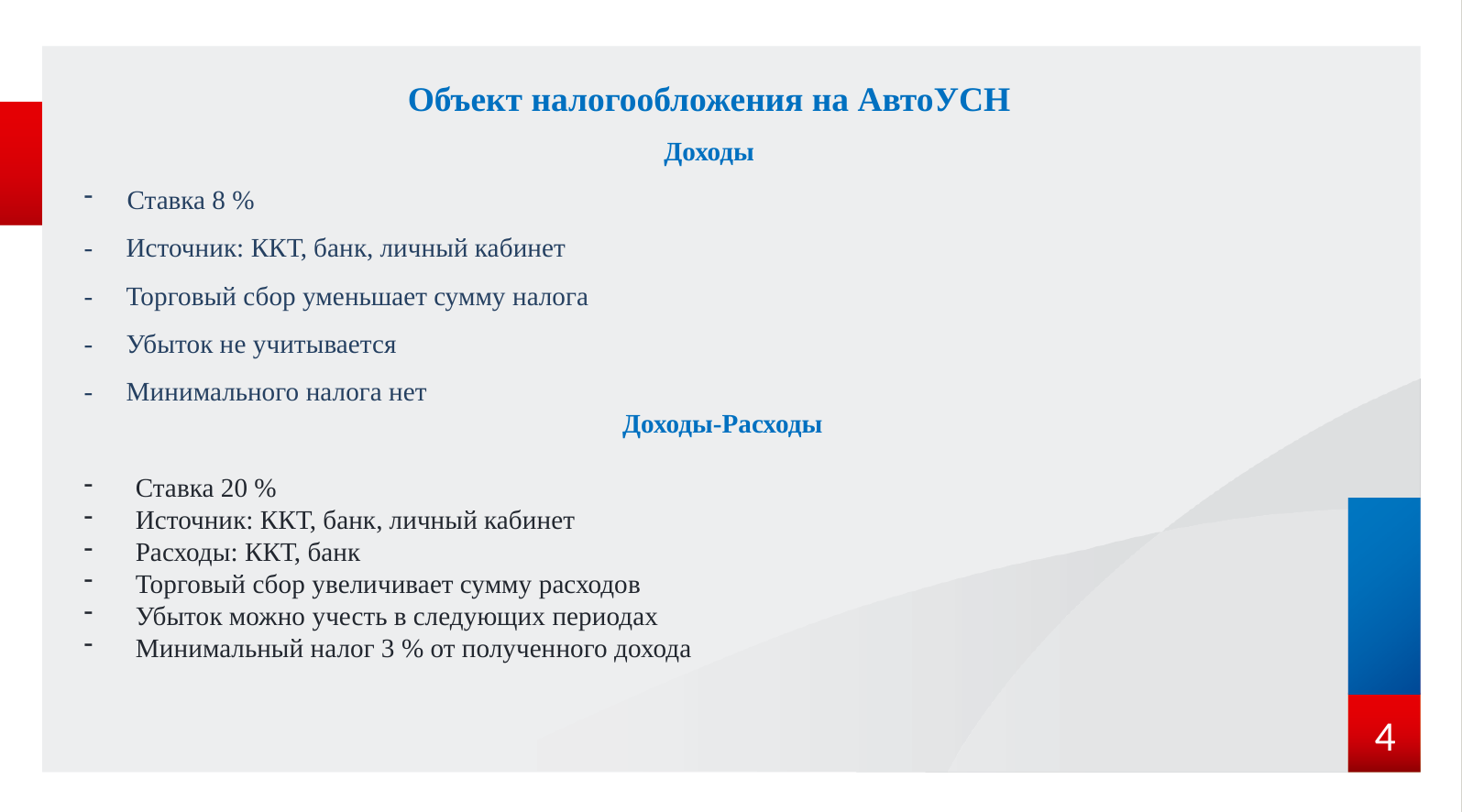

Объект налогообложения на АвтоУСН
Доходы
Ставка 8 %
-     Источник: ККТ, банк, личный кабинет
-     Торговый сбор уменьшает сумму налога
-     Убыток не учитывается
-     Минимального налога нет
    Доходы-Расходы

Ставка 20 %
Источник: ККТ, банк, личный кабинет
Расходы: ККТ, банк
Торговый сбор увеличивает сумму расходов
Убыток можно учесть в следующих периодах
Минимальный налог 3 % от полученного дохода

4